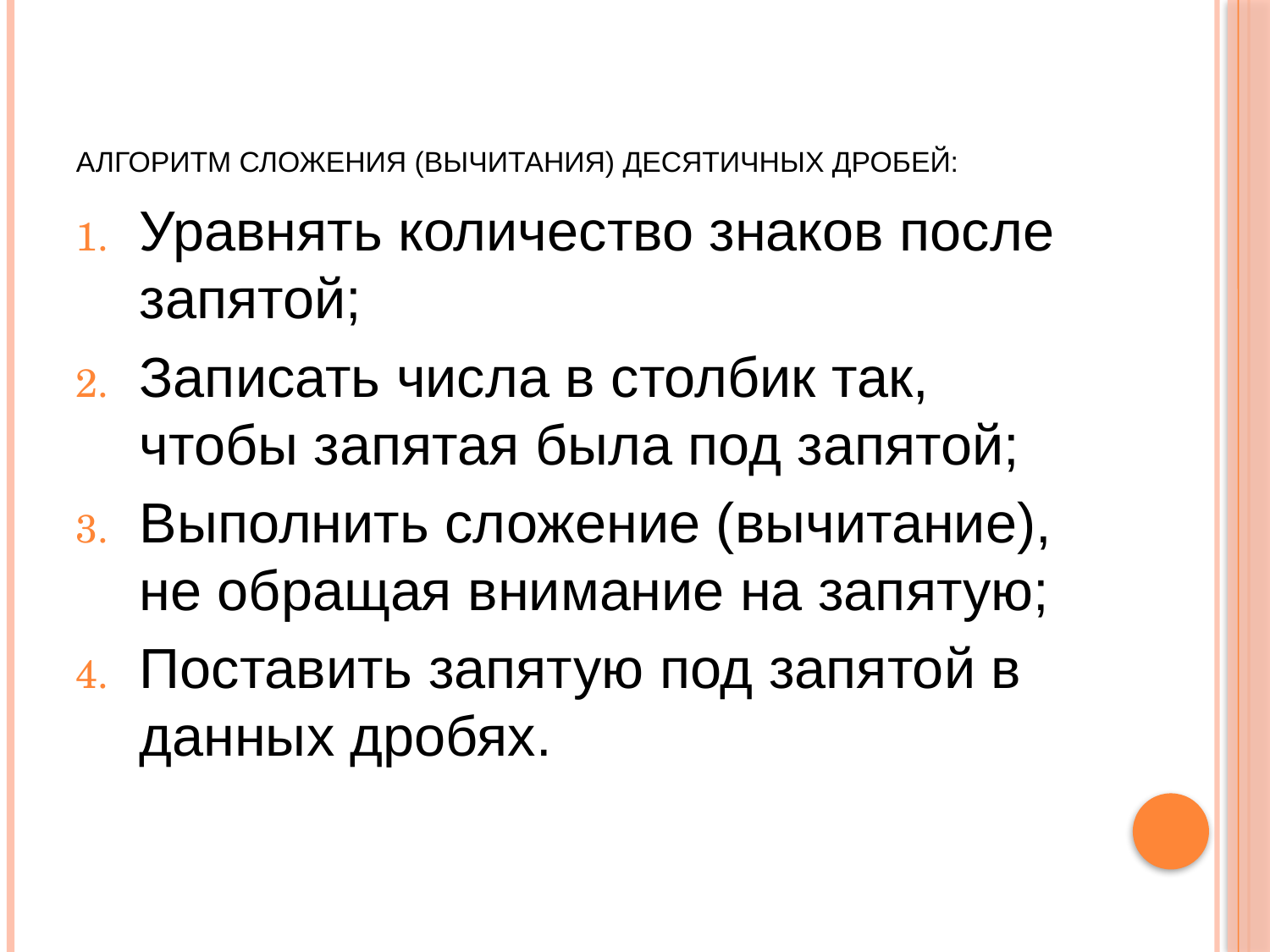

# Алгоритм сложения (вычитания) десятичных дробей:
Уравнять количество знаков после запятой;
Записать числа в столбик так, чтобы запятая была под запятой;
Выполнить сложение (вычитание),  не обращая внимание на запятую;
Поставить запятую под запятой в данных дробях.